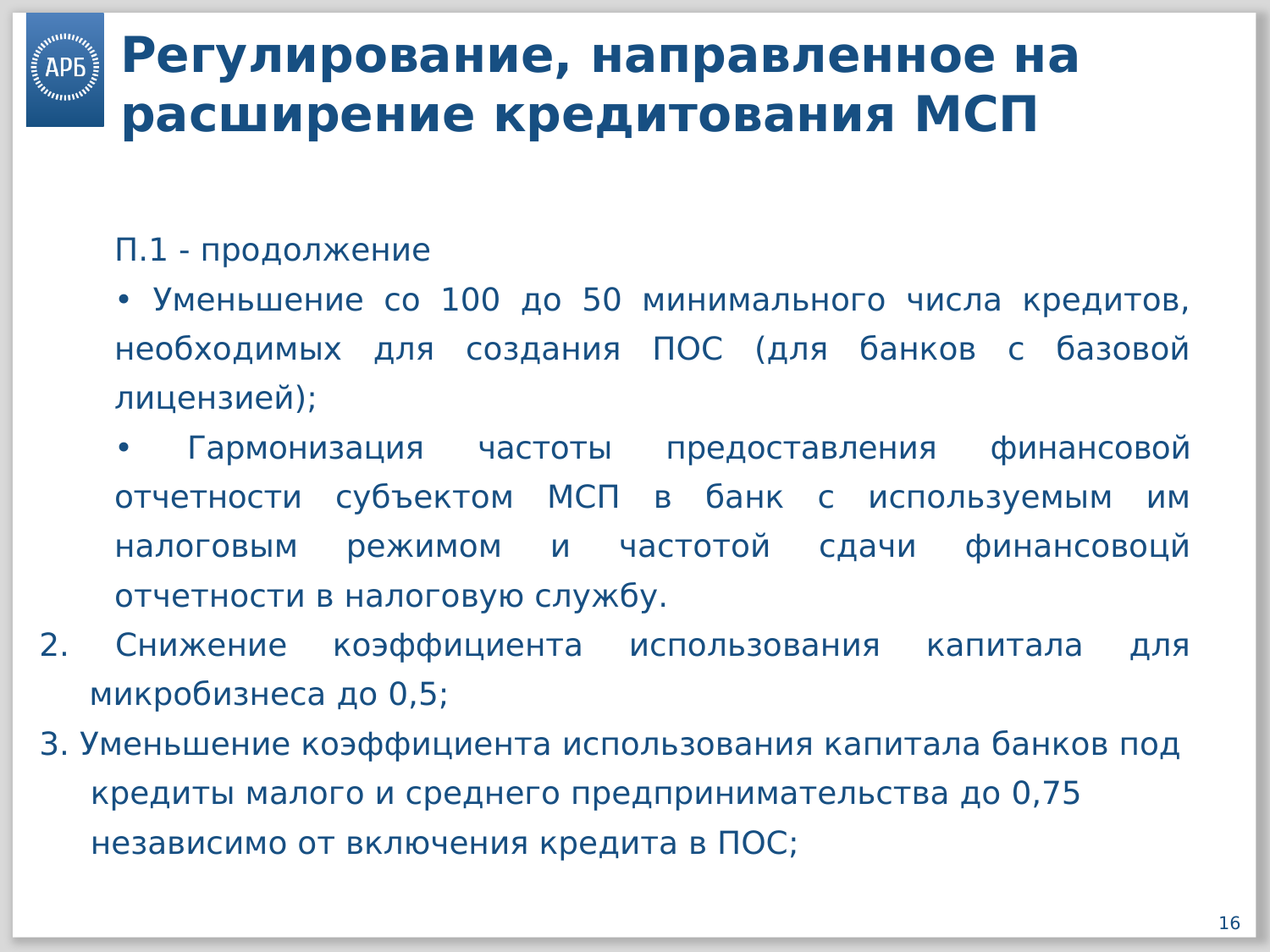

# Регулирование, направленное на расширение кредитования МСП
П.1 - продолжение
• Уменьшение со 100 до 50 минимального числа кредитов, необходимых для создания ПОС (для банков с базовой лицензией);
• Гармонизация частоты предоставления финансовой отчетности субъектом МСП в банк с используемым им налоговым режимом и частотой сдачи финансовоцй отчетности в налоговую службу.
2. Снижение коэффициента использования капитала для микробизнеса до 0,5;
3. Уменьшение коэффициента использования капитала банков под кредиты малого и среднего предпринимательства до 0,75 независимо от включения кредита в ПОС;

16